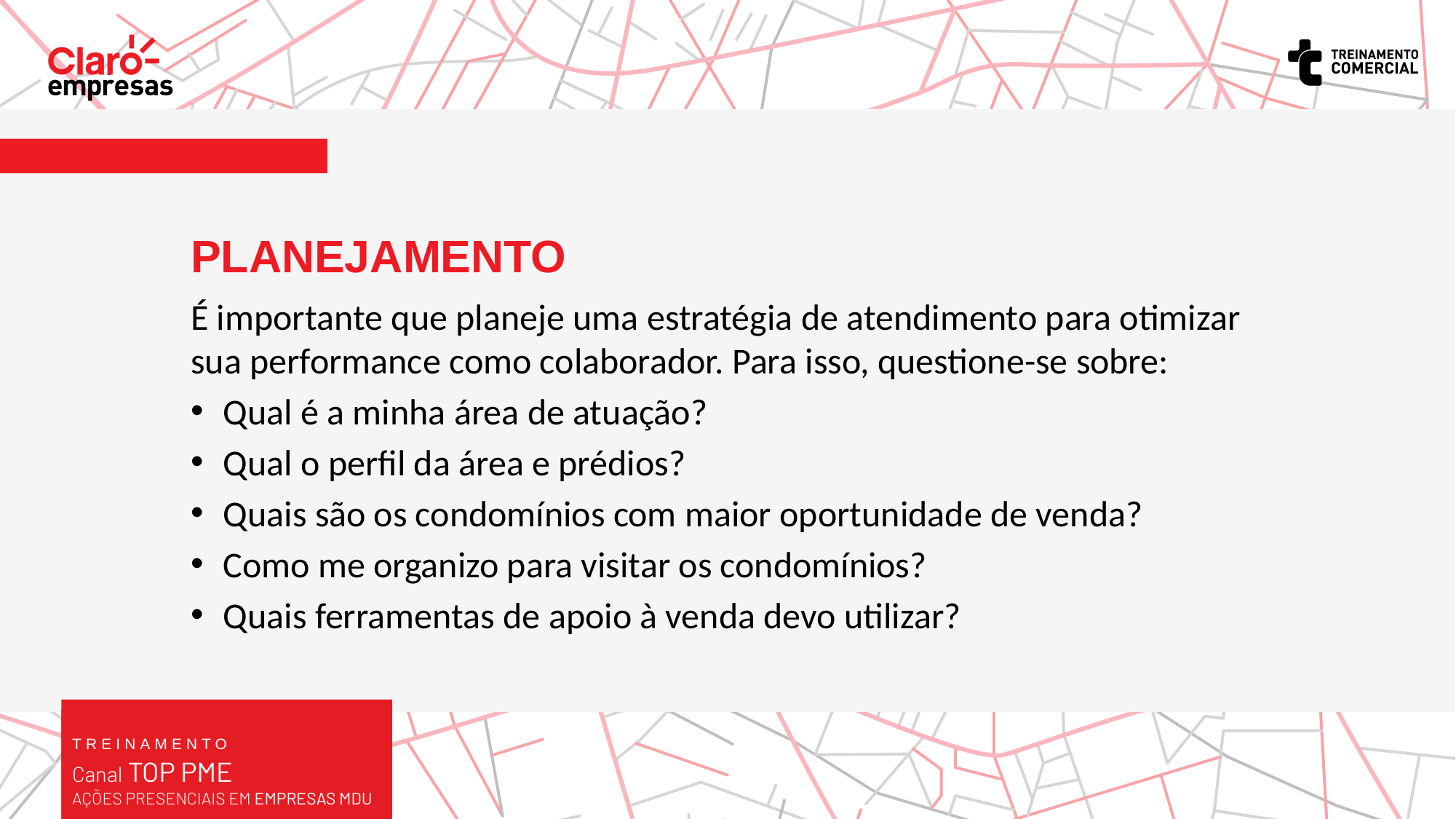

PLANEJAMENTO
É importante que planeje uma estratégia de atendimento para otimizar sua performance como colaborador. Para isso, questione-se sobre:
Qual é a minha área de atuação?
Qual o perfil da área e prédios?
Quais são os condomínios com maior oportunidade de venda?
Como me organizo para visitar os condomínios?
Quais ferramentas de apoio à venda devo utilizar?